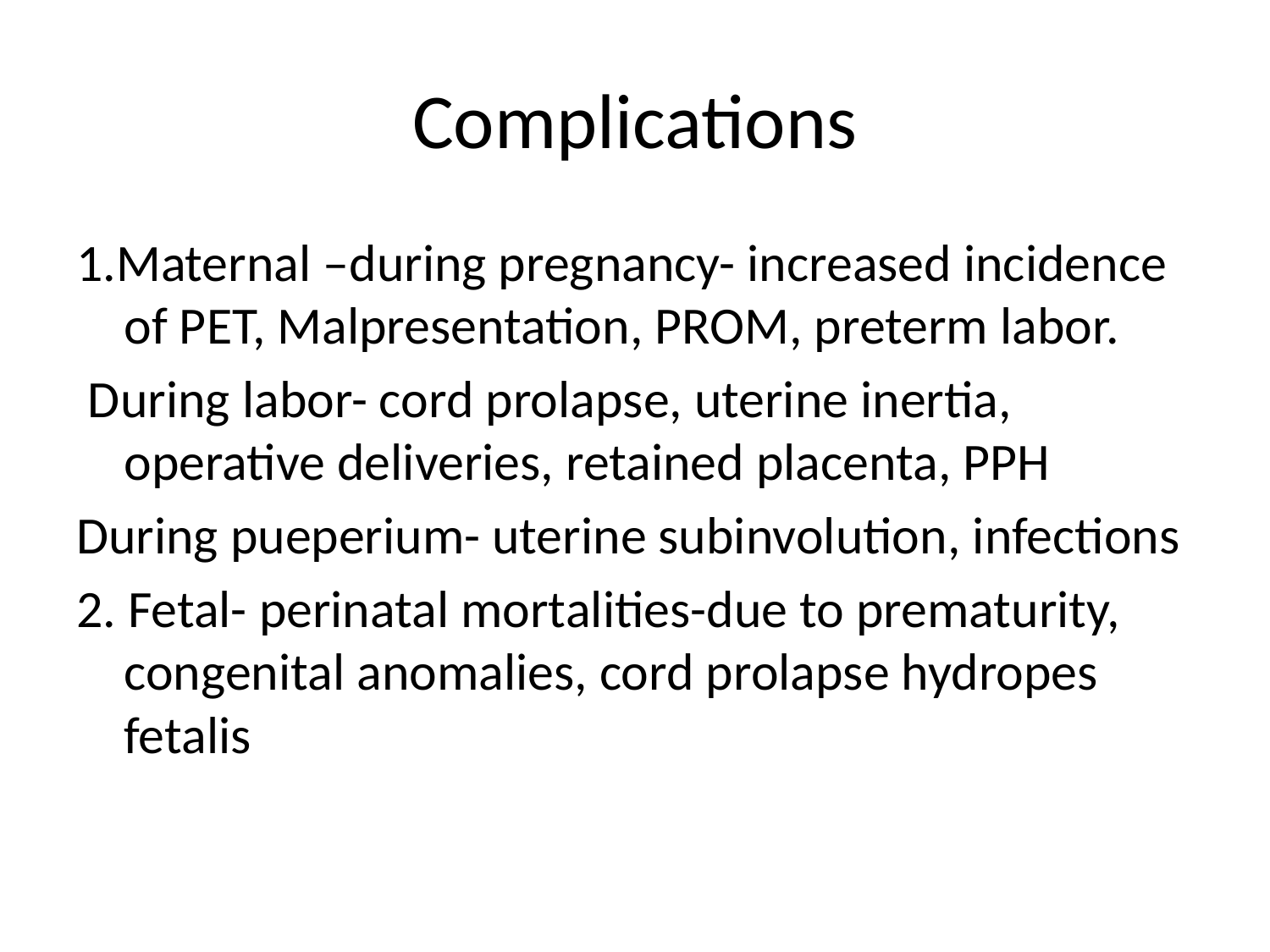

# Complications
1.Maternal –during pregnancy- increased incidence of PET, Malpresentation, PROM, preterm labor.
 During labor- cord prolapse, uterine inertia, operative deliveries, retained placenta, PPH
During pueperium- uterine subinvolution, infections
2. Fetal- perinatal mortalities-due to prematurity, congenital anomalies, cord prolapse hydropes fetalis